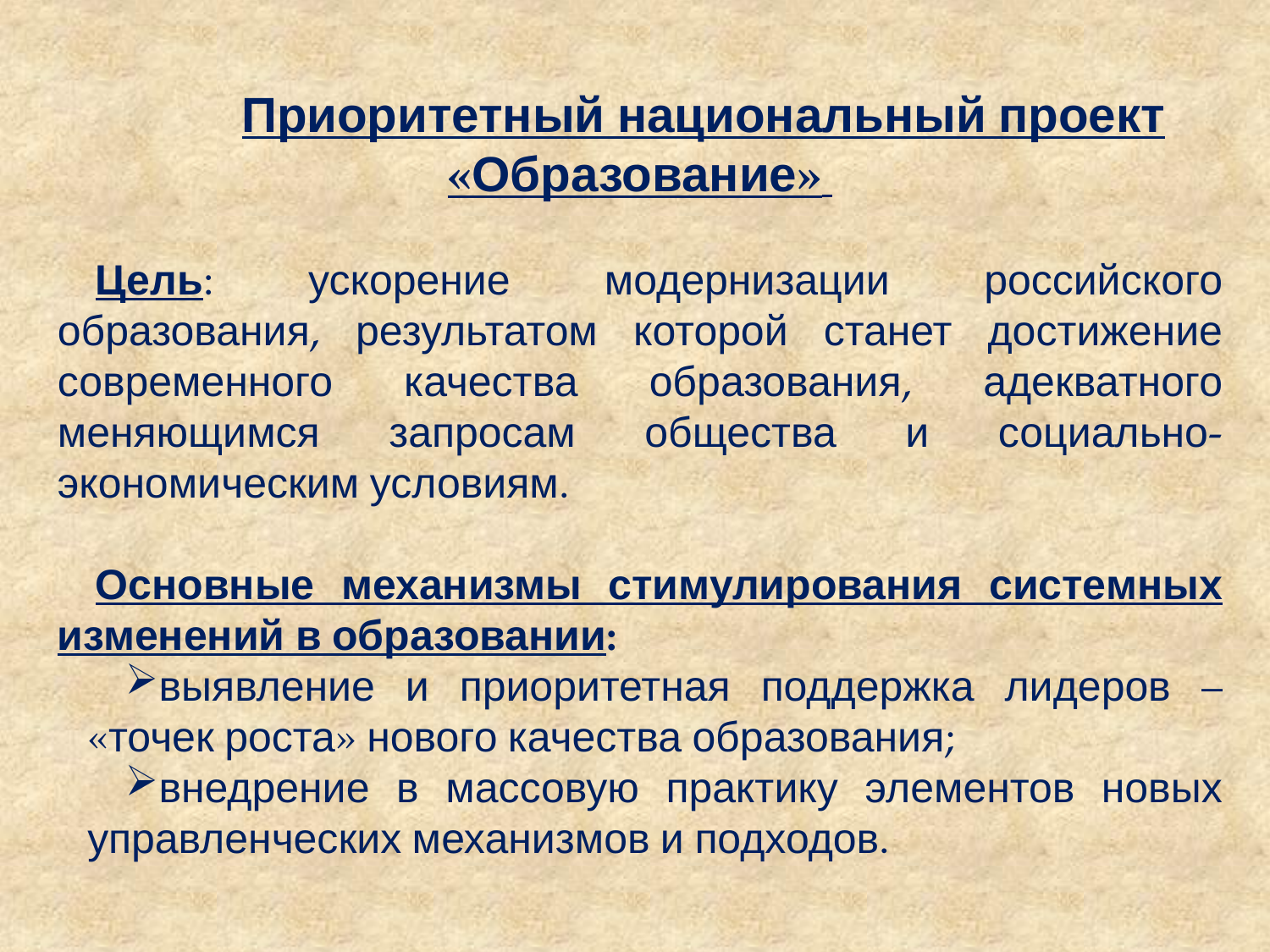

#

	Приоритетный национальный проект «Образование»

Цель: ускорение модернизации российского образования, результатом которой станет достижение современного качества образования, адекватного меняющимся запросам общества и социально-экономическим условиям.

Основные механизмы стимулирования системных изменений в образовании:
выявление и приоритетная поддержка лидеров – «точек роста» нового качества образования;
внедрение в массовую практику элементов новых управленческих механизмов и подходов.